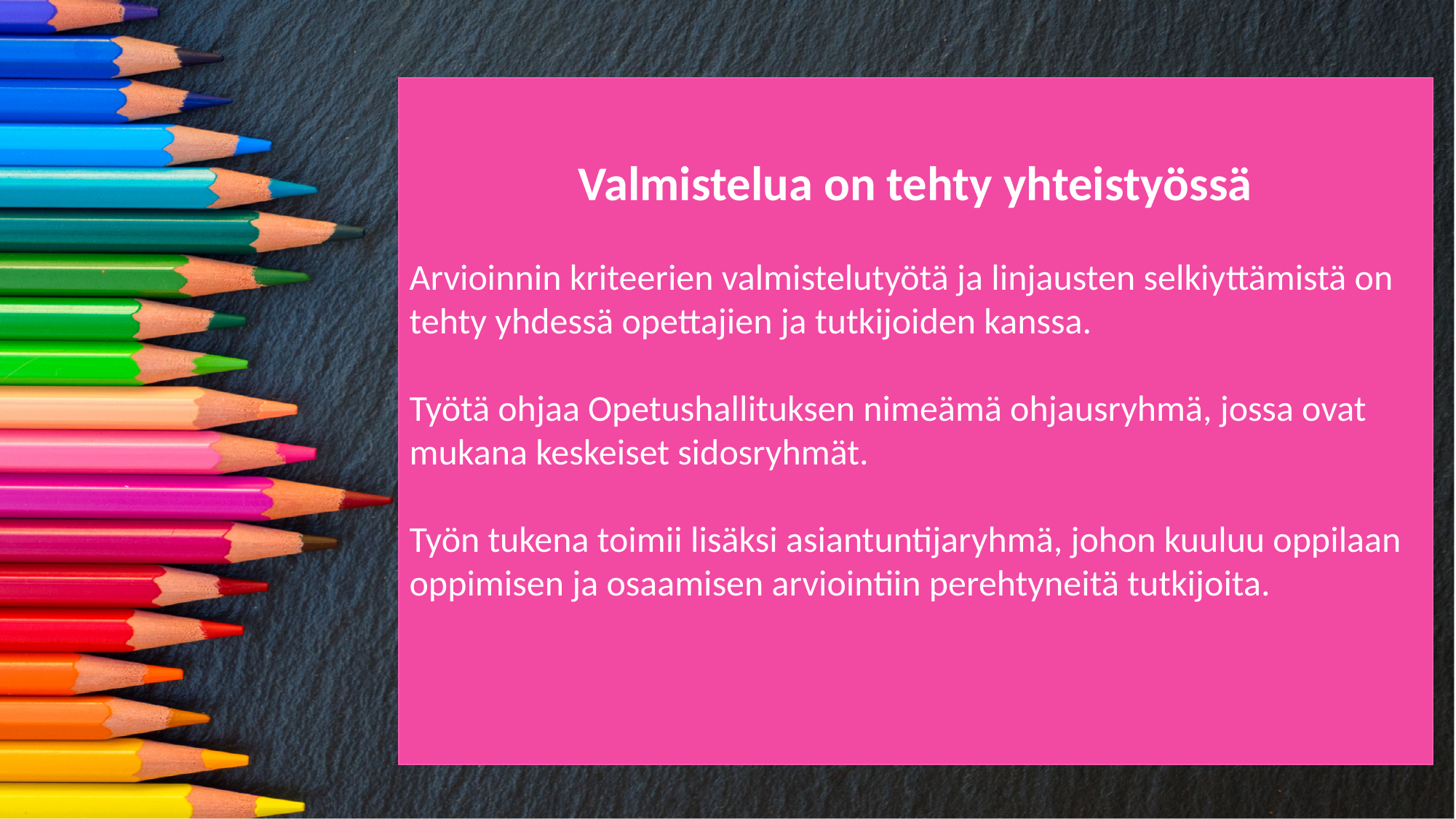

Valmistelua on tehty yhteistyössä

Arvioinnin kriteerien valmistelutyötä ja linjausten selkiyttämistä on tehty yhdessä opettajien ja tutkijoiden kanssa.

Työtä ohjaa Opetushallituksen nimeämä ohjausryhmä, jossa ovat mukana keskeiset sidosryhmät.

Työn tukena toimii lisäksi asiantuntijaryhmä, johon kuuluu oppilaan oppimisen ja osaamisen arviointiin perehtyneitä tutkijoita.